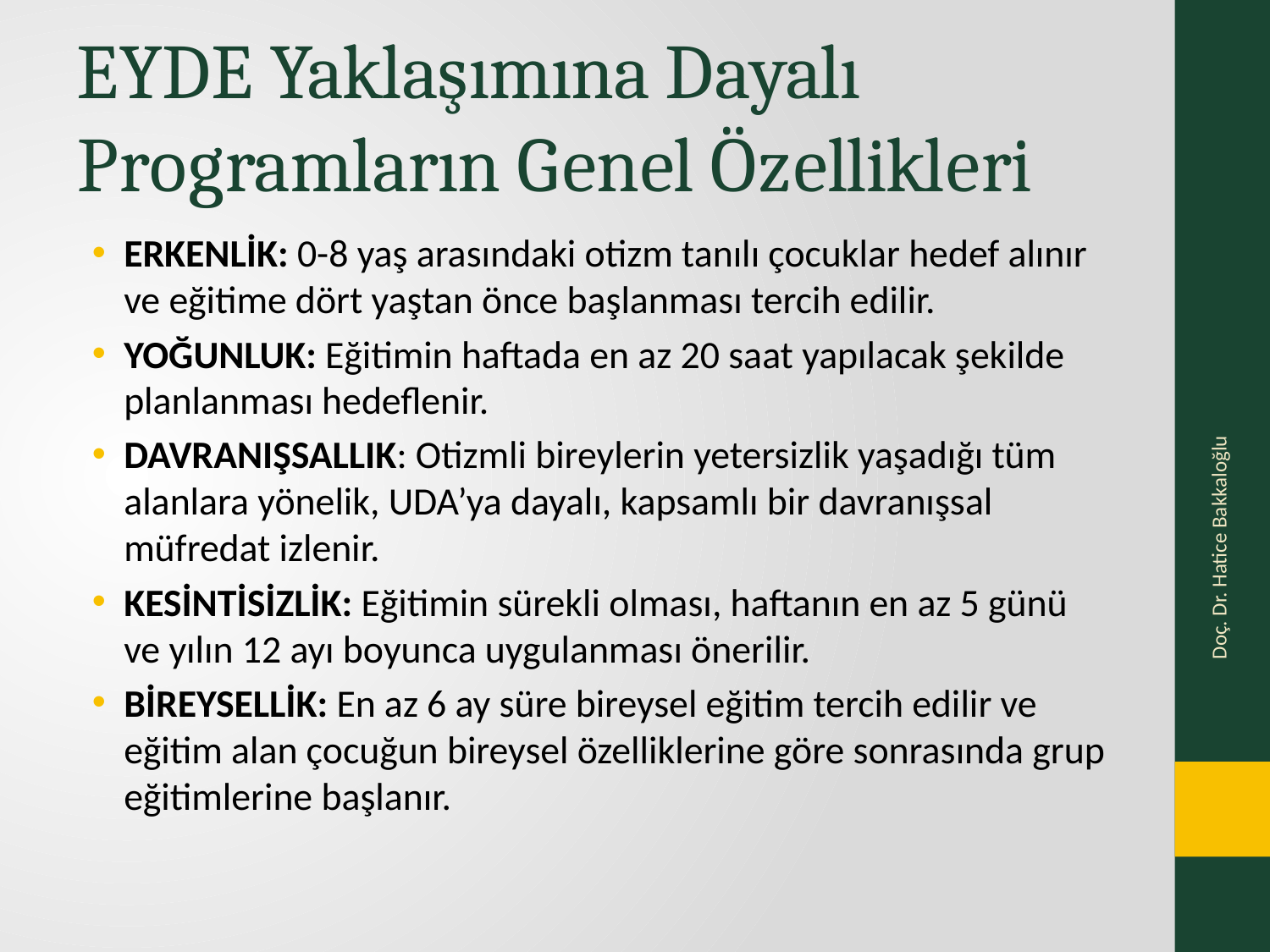

# EYDE Yaklaşımına Dayalı Programların Genel Özellikleri
ERKENLİK: 0-8 yaş arasındaki otizm tanılı çocuklar hedef alınır ve eğitime dört yaştan önce başlanması tercih edilir.
YOĞUNLUK: Eğitimin haftada en az 20 saat yapılacak şekilde planlanması hedeflenir.
DAVRANIŞSALLIK: Otizmli bireylerin yetersizlik yaşadığı tüm alanlara yönelik, UDA’ya dayalı, kapsamlı bir davranışsal müfredat izlenir.
KESİNTİSİZLİK: Eğitimin sürekli olması, haftanın en az 5 günü ve yılın 12 ayı boyunca uygulanması önerilir.
BİREYSELLİK: En az 6 ay süre bireysel eğitim tercih edilir ve eğitim alan çocuğun bireysel özelliklerine göre sonrasında grup eğitimlerine başlanır.
Doç. Dr. Hatice Bakkaloğlu